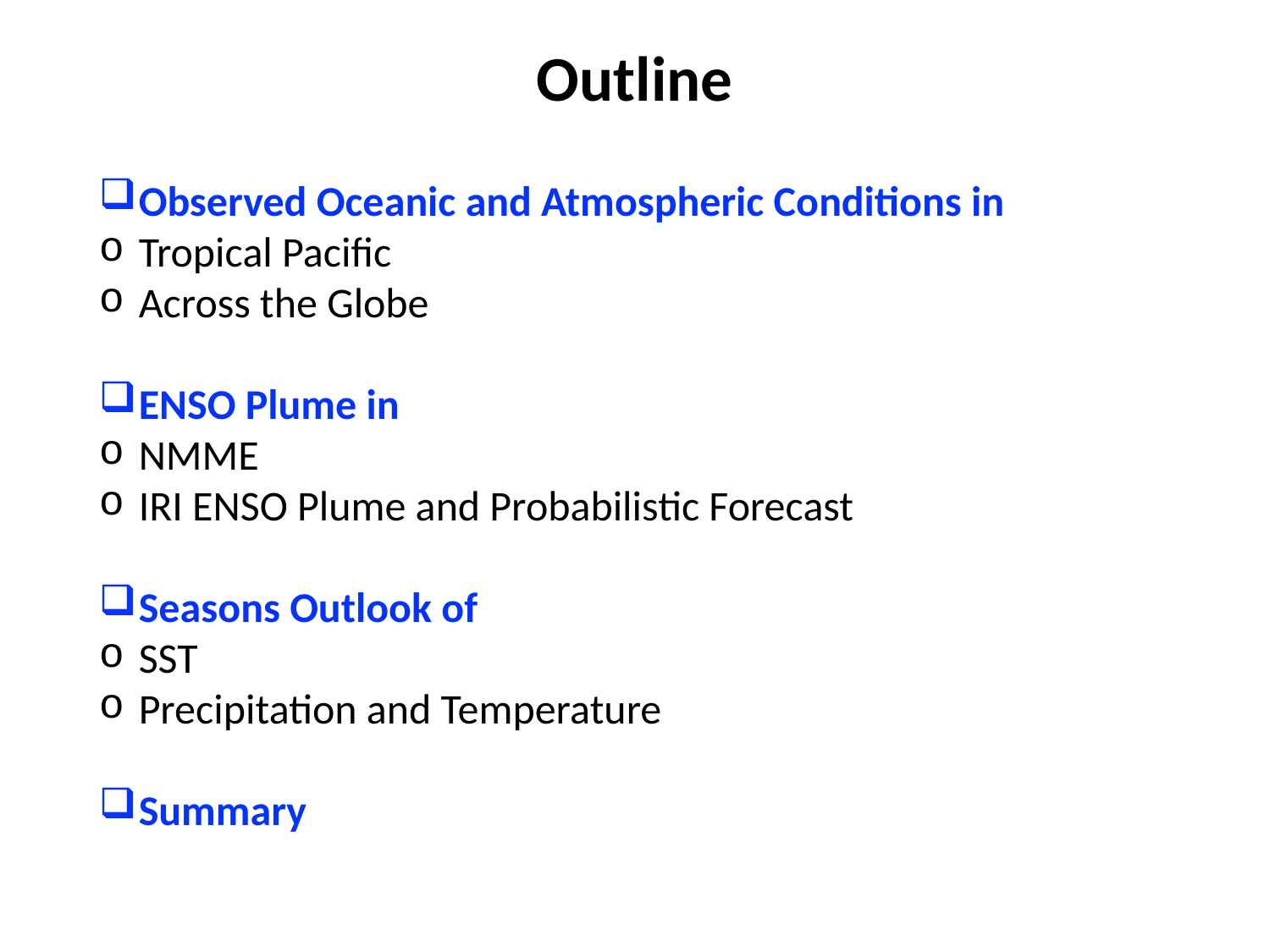

Outline
Observed Oceanic and Atmospheric Conditions in
Tropical Pacific
Across the Globe

ENSO Plume in
NMME
IRI ENSO Plume and Probabilistic Forecast

Seasons Outlook of
SST
Precipitation and Temperature

Summary